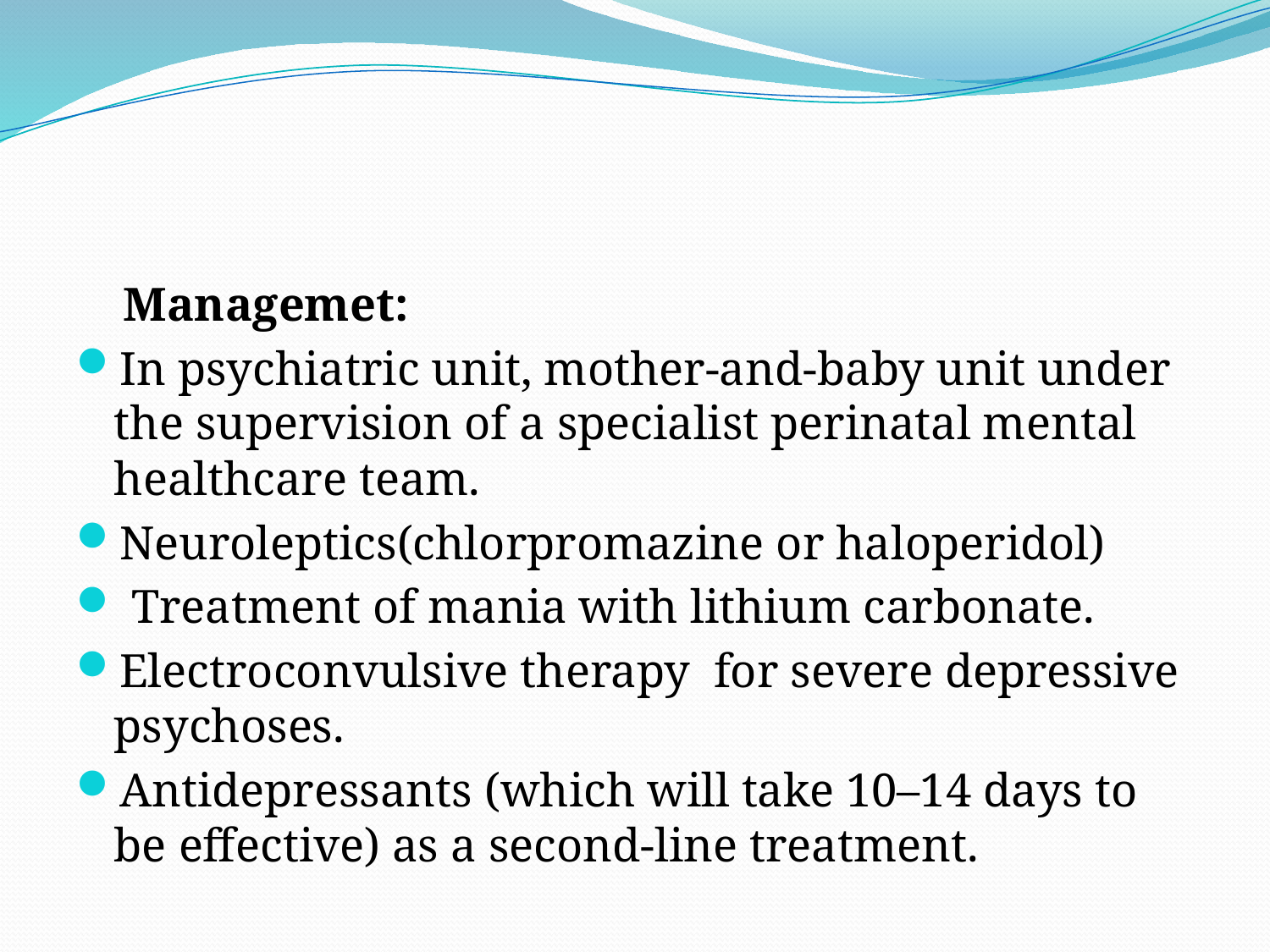

#
    Managemet:
In psychiatric unit, mother-and-baby unit under the supervision of a specialist perinatal mental healthcare team.
Neuroleptics(chlorpromazine or haloperidol)
 Treatment of mania with lithium carbonate.
Electroconvulsive therapy  for severe depressive psychoses.
Antidepressants (which will take 10–14 days to be effective) as a second-line treatment.